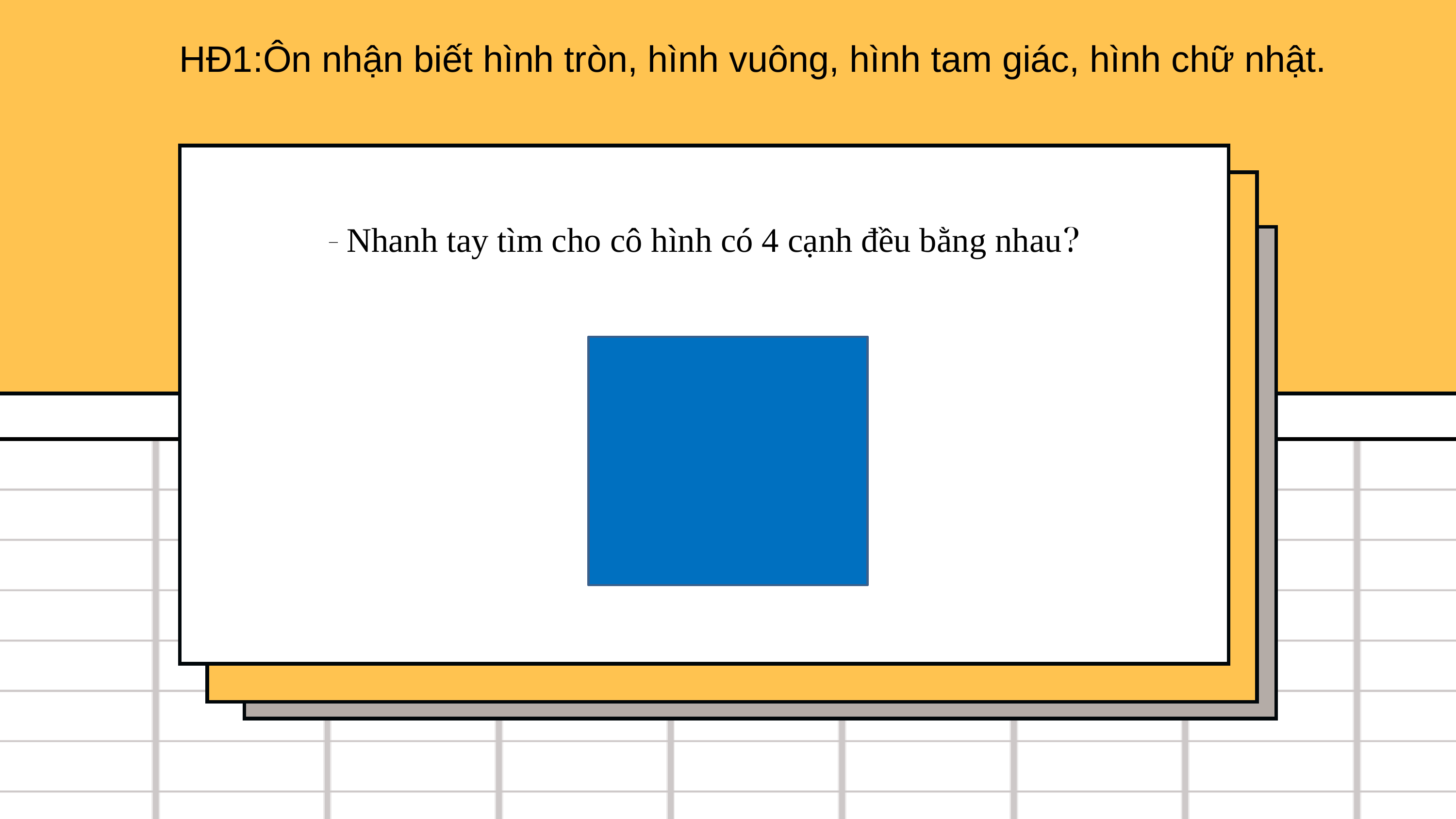

HĐ1:Ôn nhận biết hình tròn, hình vuông, hình tam giác, hình chữ nhật.

- Nhanh tay tìm cho cô hình có 4 cạnh đều bằng nhau?